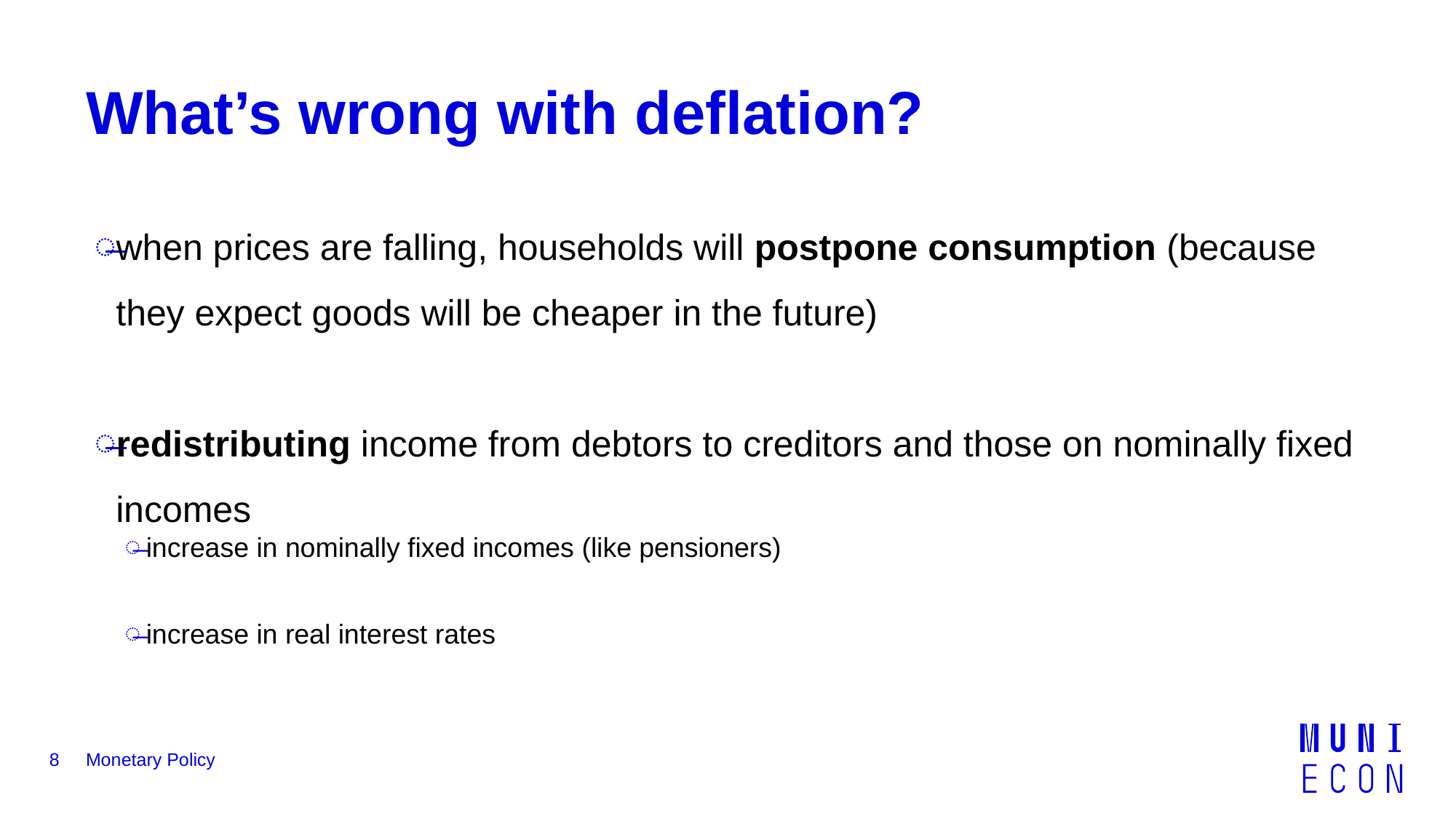

# What’s wrong with deflation?
when prices are falling, households will postpone consumption (because they expect goods will be cheaper in the future)

redistributing income from debtors to creditors and those on nominally fixed incomes
increase in nominally fixed incomes (like pensioners)

increase in real interest rates

8
Monetary Policy